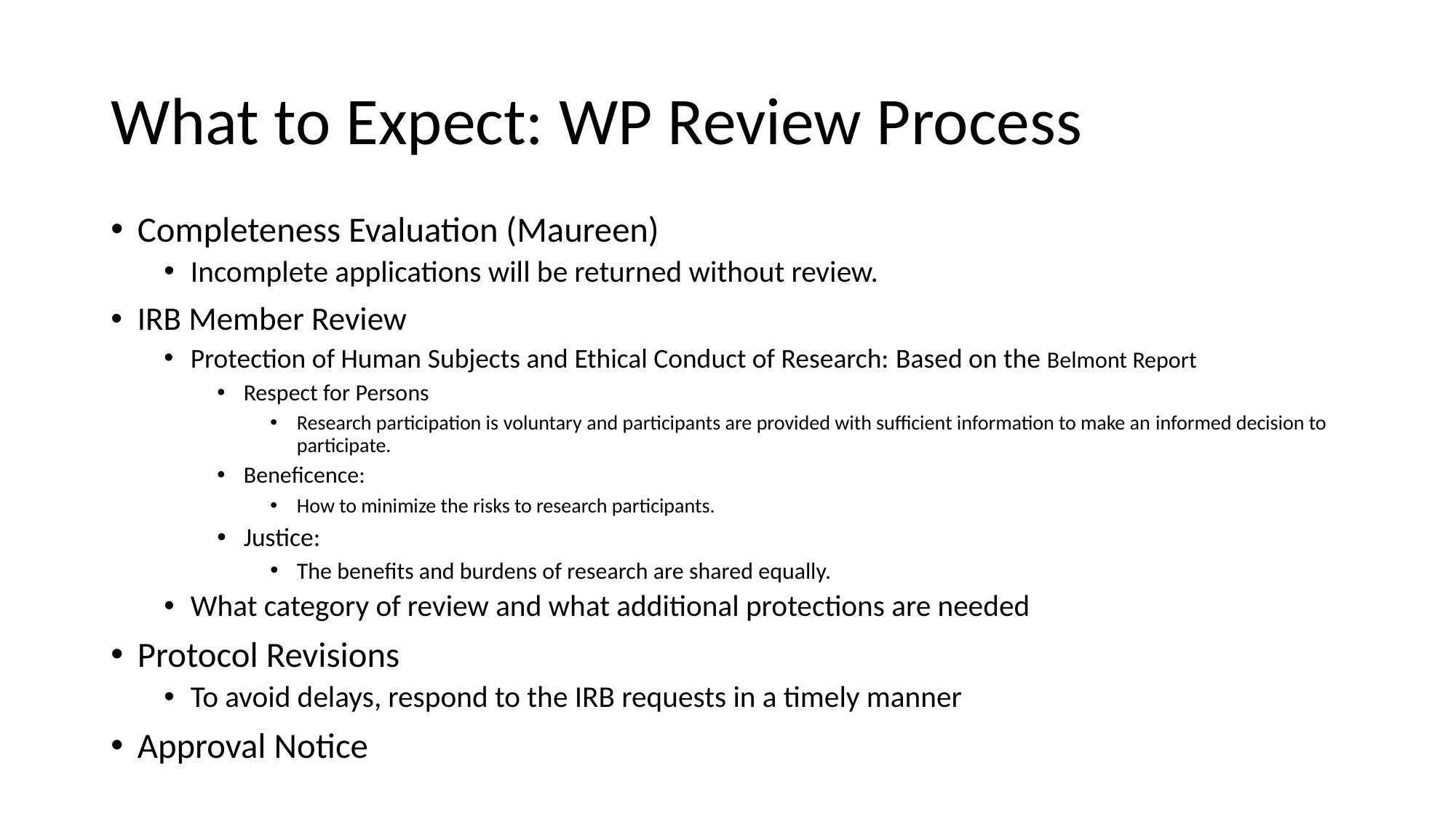

# What to Expect: WP Review Process
Completeness Evaluation (Maureen)
Incomplete applications will be returned without review.
IRB Member Review
Protection of Human Subjects and Ethical Conduct of Research: Based on the Belmont Report
Respect for Persons
Research participation is voluntary and participants are provided with sufficient information to make an informed decision to participate.
Beneficence:
How to minimize the risks to research participants.
Justice:
The benefits and burdens of research are shared equally.
What category of review and what additional protections are needed
Protocol Revisions
To avoid delays, respond to the IRB requests in a timely manner
Approval Notice